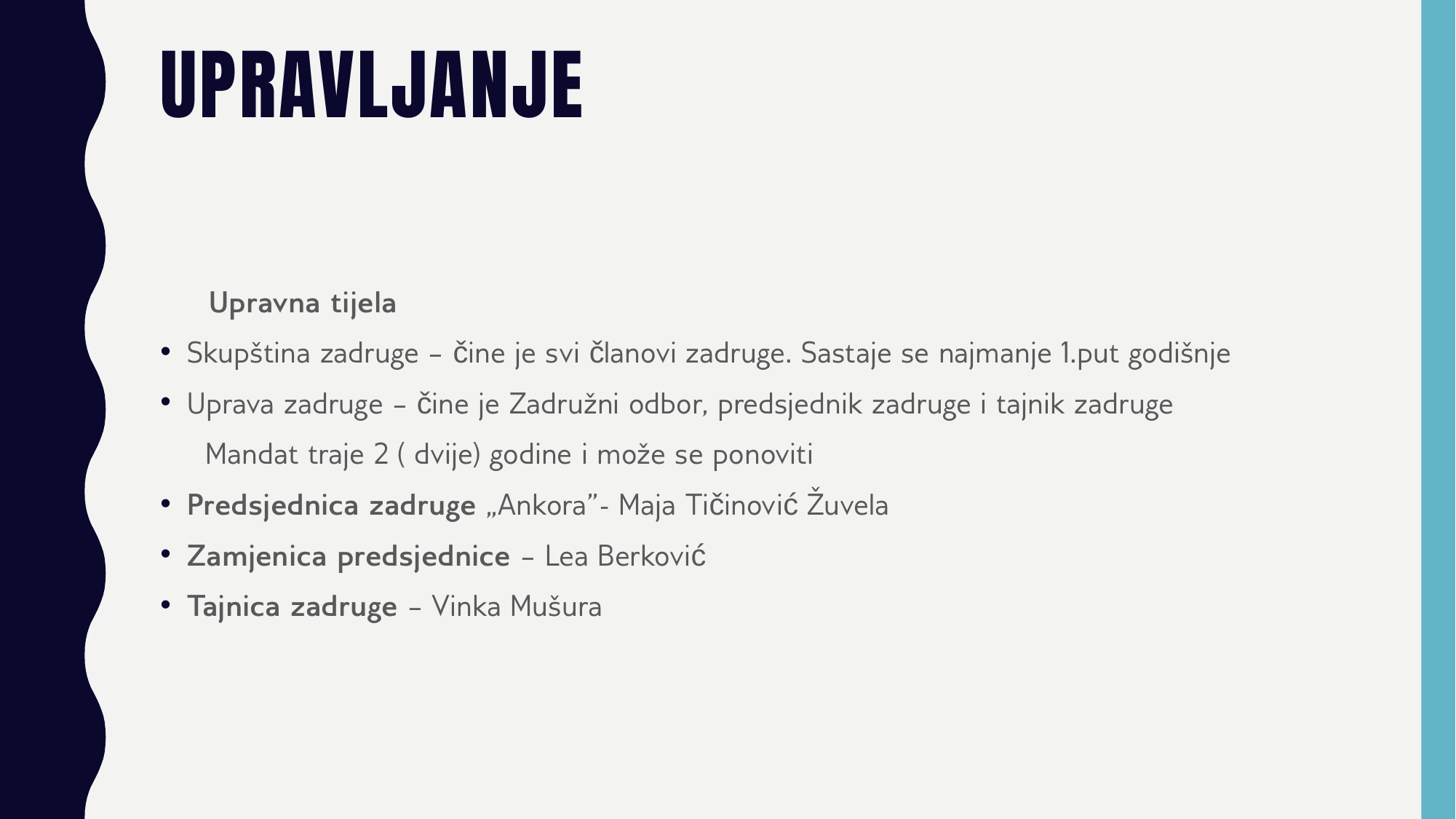

# Upravljanje
     Upravna tijela
Skupština zadruge – čine je svi članovi zadruge. Sastaje se najmanje 1.put godišnje
Uprava zadruge – čine je Zadružni odbor, predsjednik zadruge i tajnik zadruge
     Mandat traje 2 ( dvije) godine i može se ponoviti
Predsjednica zadruge „Ankora”- Maja Tičinović Žuvela
Zamjenica predsjednice – Lea Berković
Tajnica zadruge – Vinka Mušura